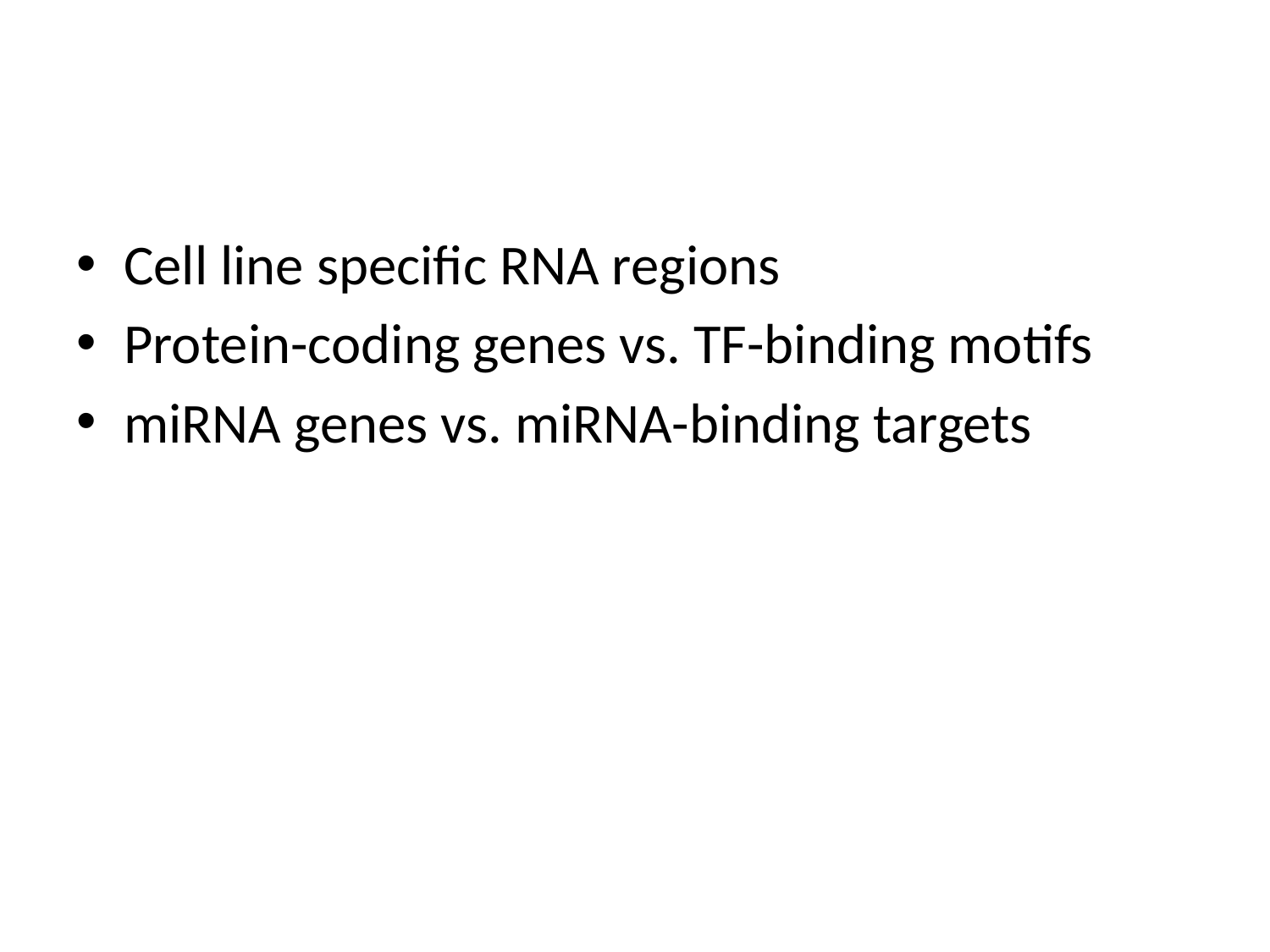

#
Cell line specific RNA regions
Protein-coding genes vs. TF-binding motifs
miRNA genes vs. miRNA-binding targets